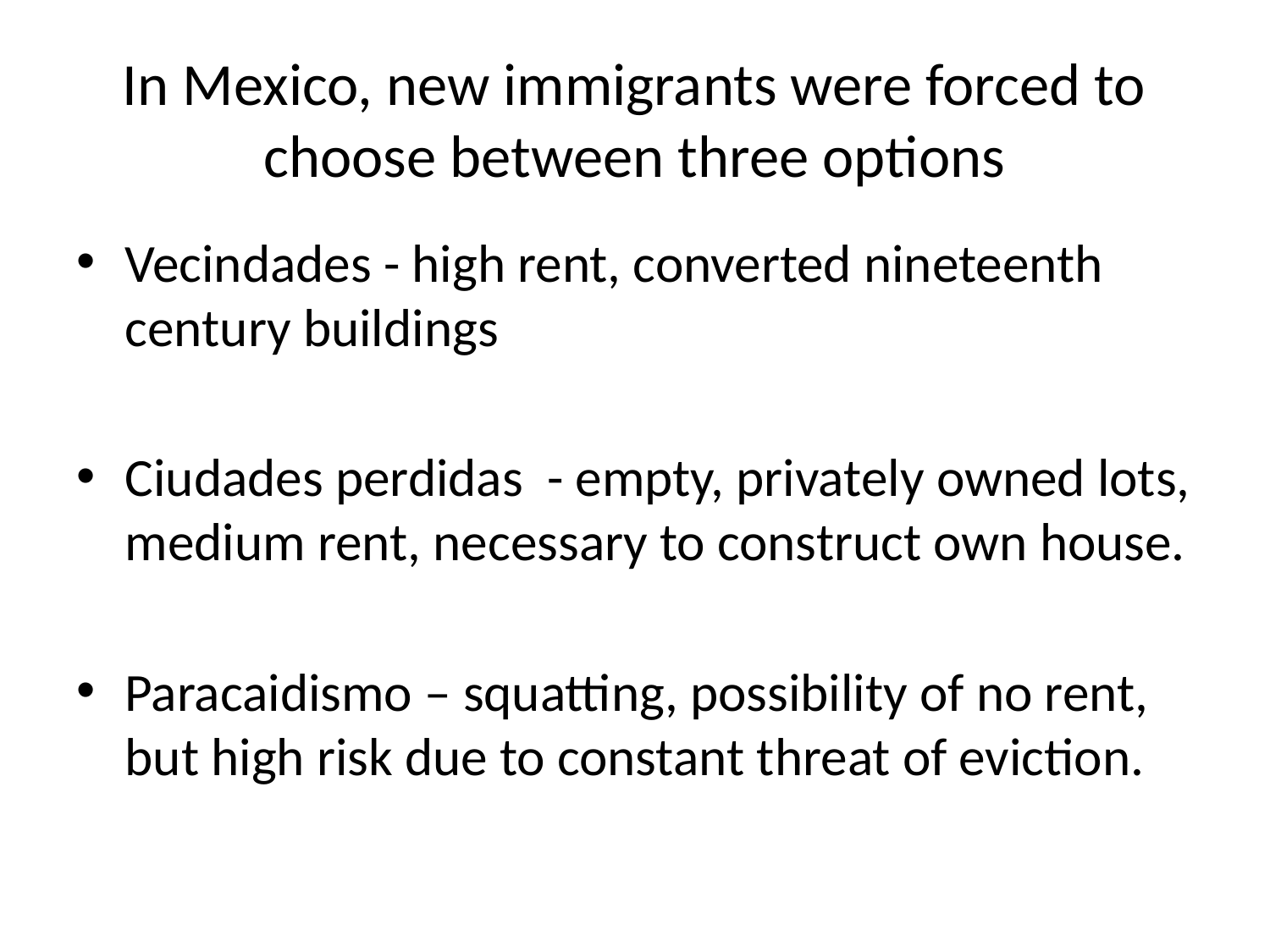

# In Mexico, new immigrants were forced to choose between three options
Vecindades - high rent, converted nineteenth century buildings

Ciudades perdidas  - empty, privately owned lots, medium rent, necessary to construct own house.

Paracaidismo – squatting, possibility of no rent, but high risk due to constant threat of eviction.